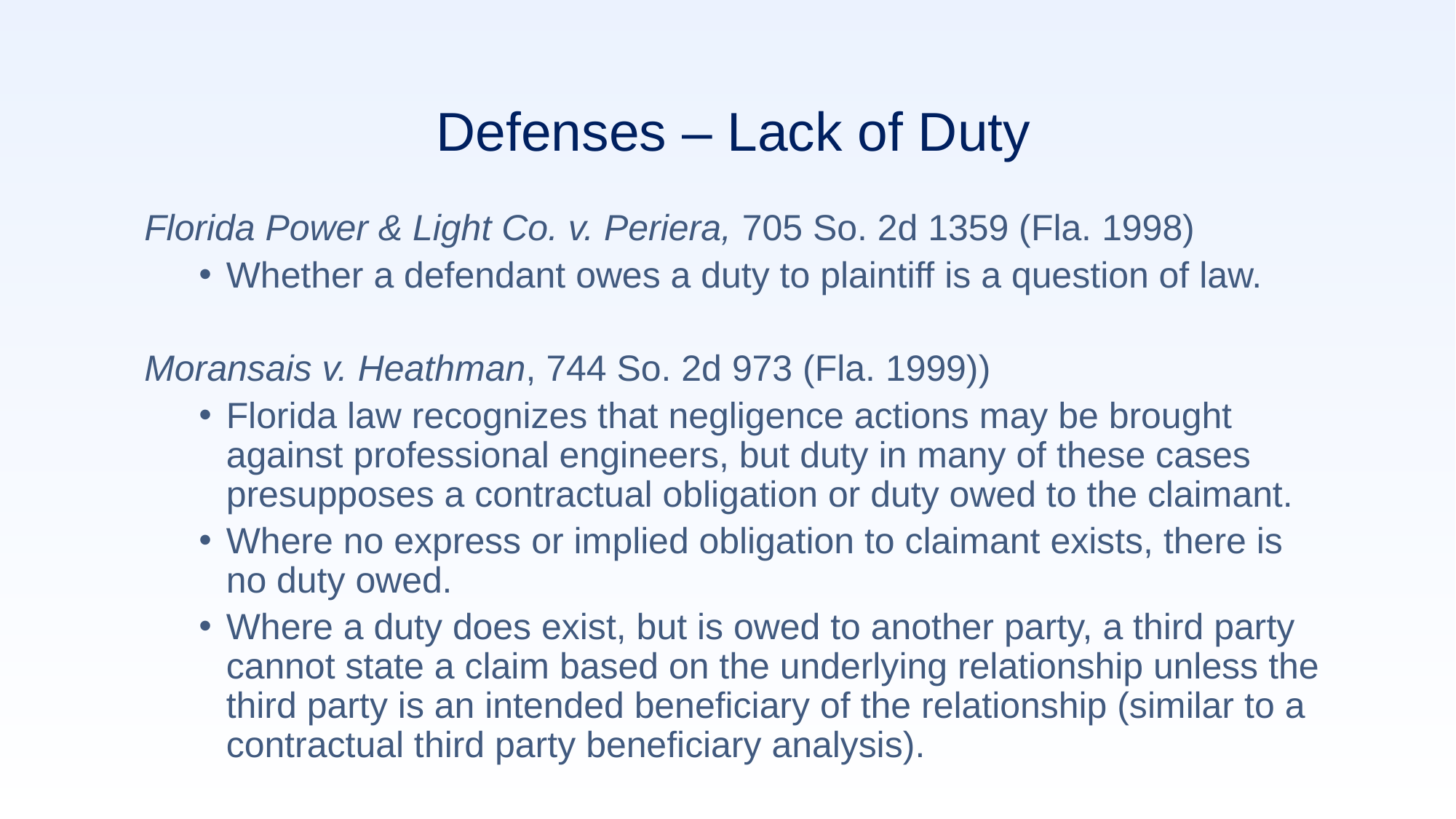

Defenses – Lack of Duty
Florida Power & Light Co. v. Periera, 705 So. 2d 1359 (Fla. 1998)
Whether a defendant owes a duty to plaintiff is a question of law.

Moransais v. Heathman, 744 So. 2d 973 (Fla. 1999))
Florida law recognizes that negligence actions may be brought against professional engineers, but duty in many of these cases presupposes a contractual obligation or duty owed to the claimant.
Where no express or implied obligation to claimant exists, there is no duty owed.
Where a duty does exist, but is owed to another party, a third party cannot state a claim based on the underlying relationship unless the third party is an intended beneficiary of the relationship (similar to a contractual third party beneficiary analysis).